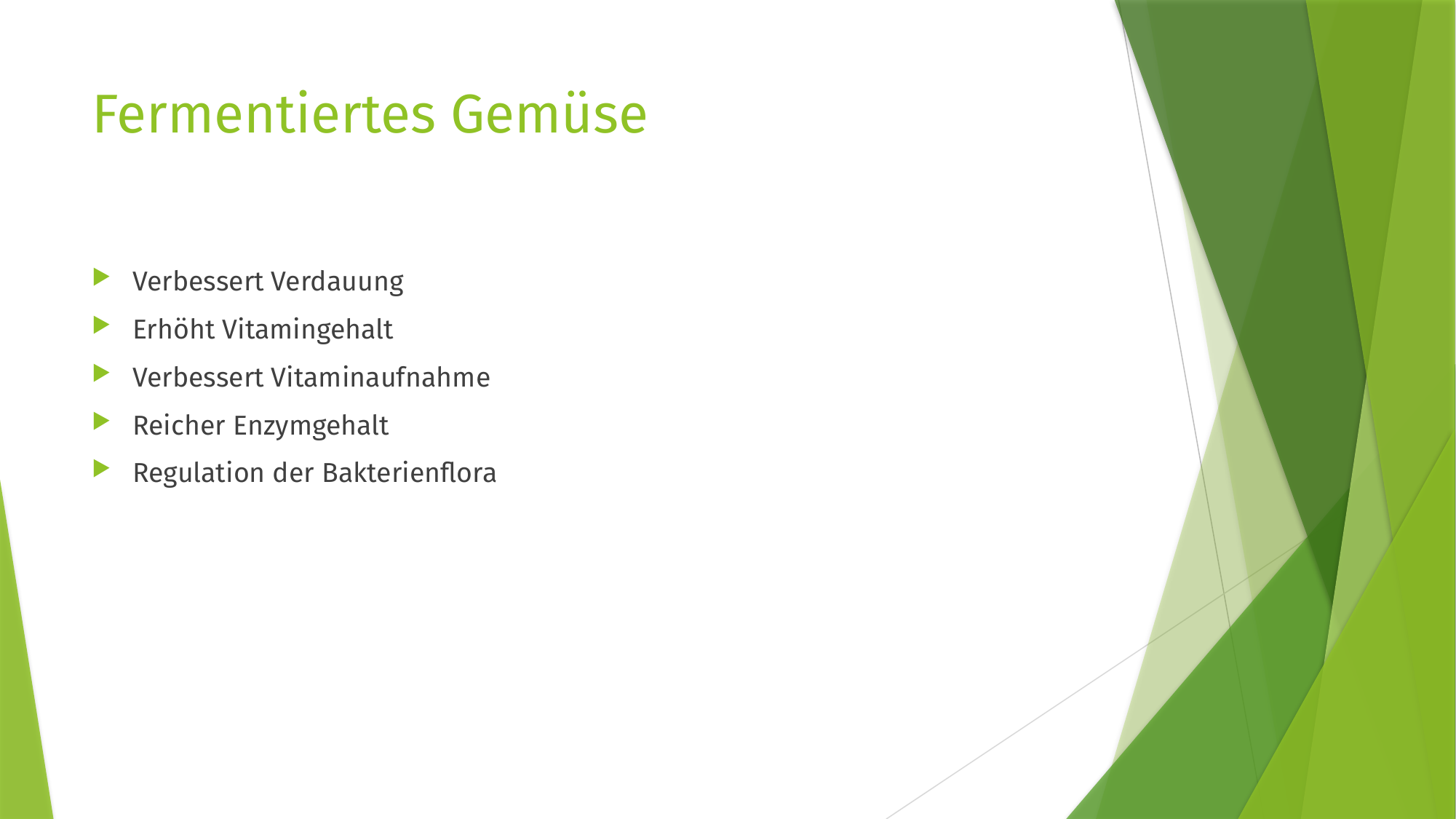

# Fermentiertes Gemüse
Verbessert Verdauung
Erhöht Vitamingehalt
Verbessert Vitaminaufnahme
Reicher Enzymgehalt
Regulation der Bakterienflora